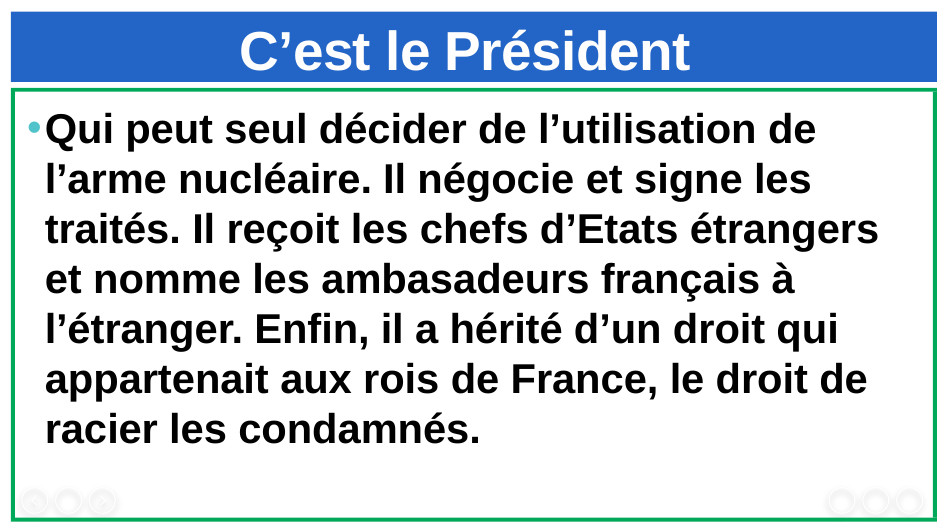

# C’est le Président
Qui peut seul décider de l’utilisation de l’arme nucléaire. Il négocie et signe les traités. Il reçoit les chefs d’Etats étrangers et nomme les ambasadeurs français à l’étranger. Enfin, il a hérité d’un droit qui appartenait aux rois de France, le droit de racier les condamnés.